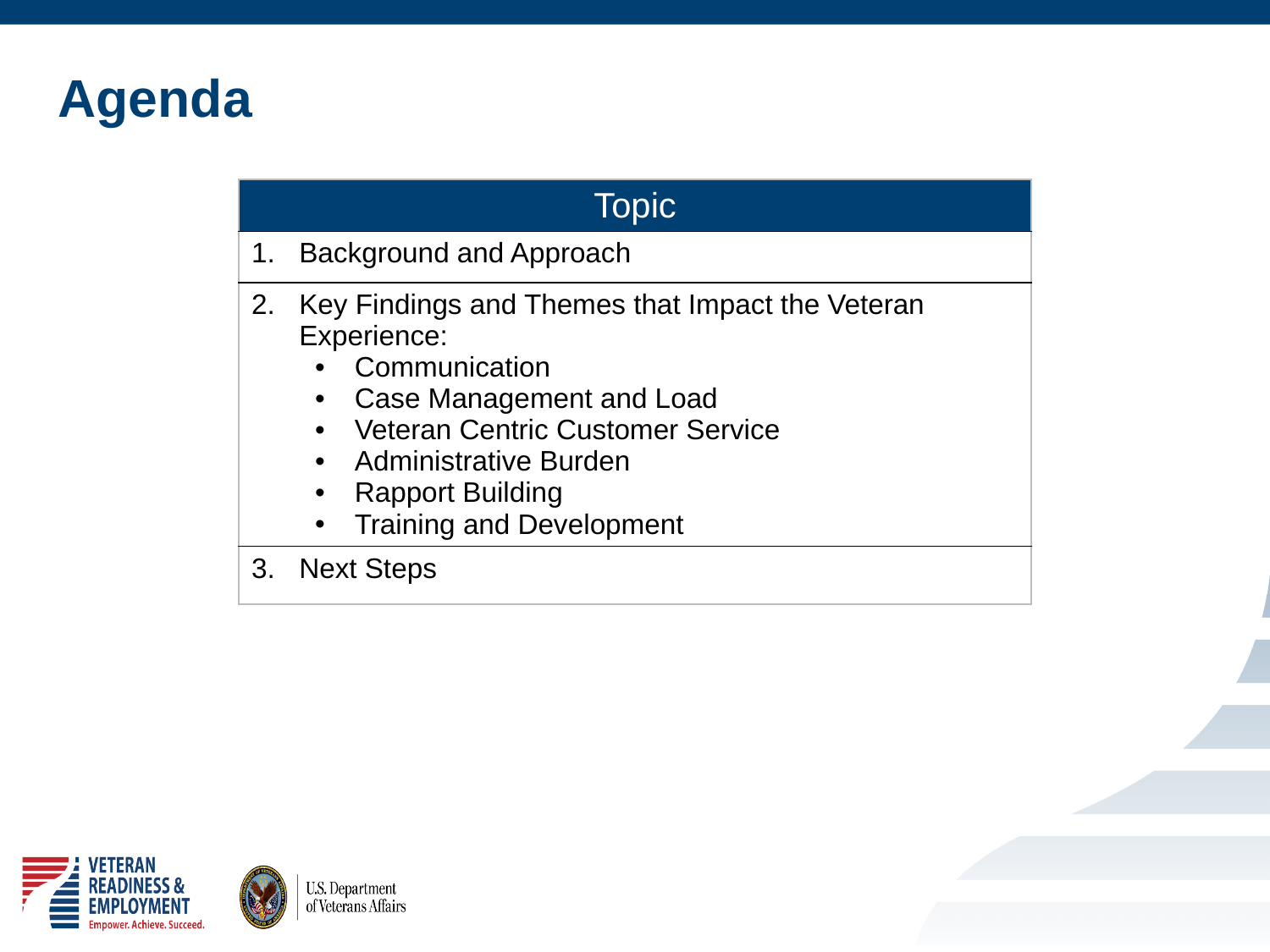

# Agenda
| Topic |
| --- |
| Background and Approach |
| Key Findings and Themes that Impact the Veteran Experience: Communication Case Management and Load Veteran Centric Customer Service Administrative Burden Rapport Building Training and Development |
| Next Steps |
2